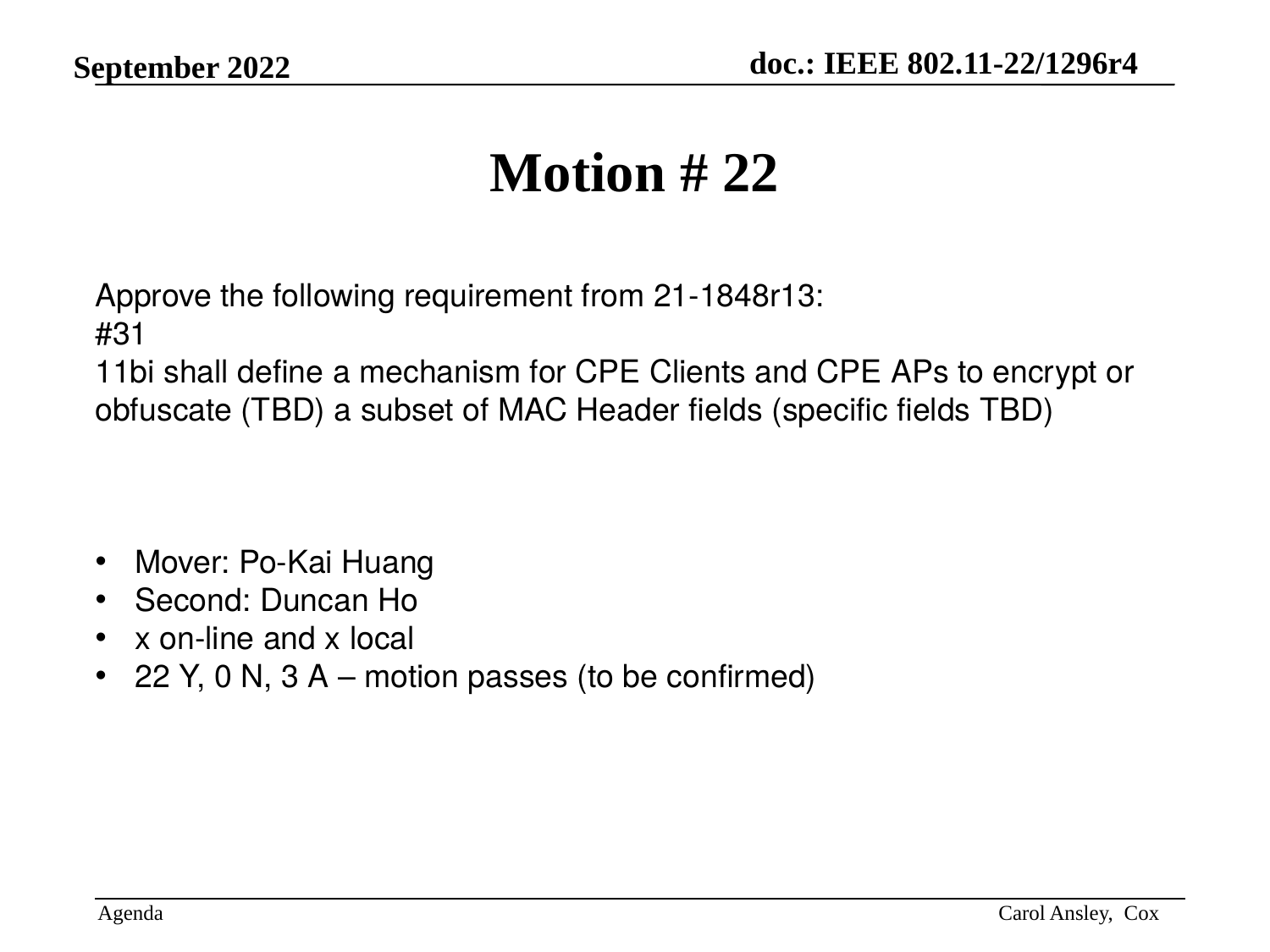

# Motion # 22
Approve the following requirement from 21-1848r13:
#31
11bi shall define a mechanism for CPE Clients and CPE APs to encrypt or obfuscate (TBD) a subset of MAC Header fields (specific fields TBD)

Mover: Po-Kai Huang
Second: Duncan Ho
x on-line and x local
22 Y, 0 N, 3 A – motion passes (to be confirmed)